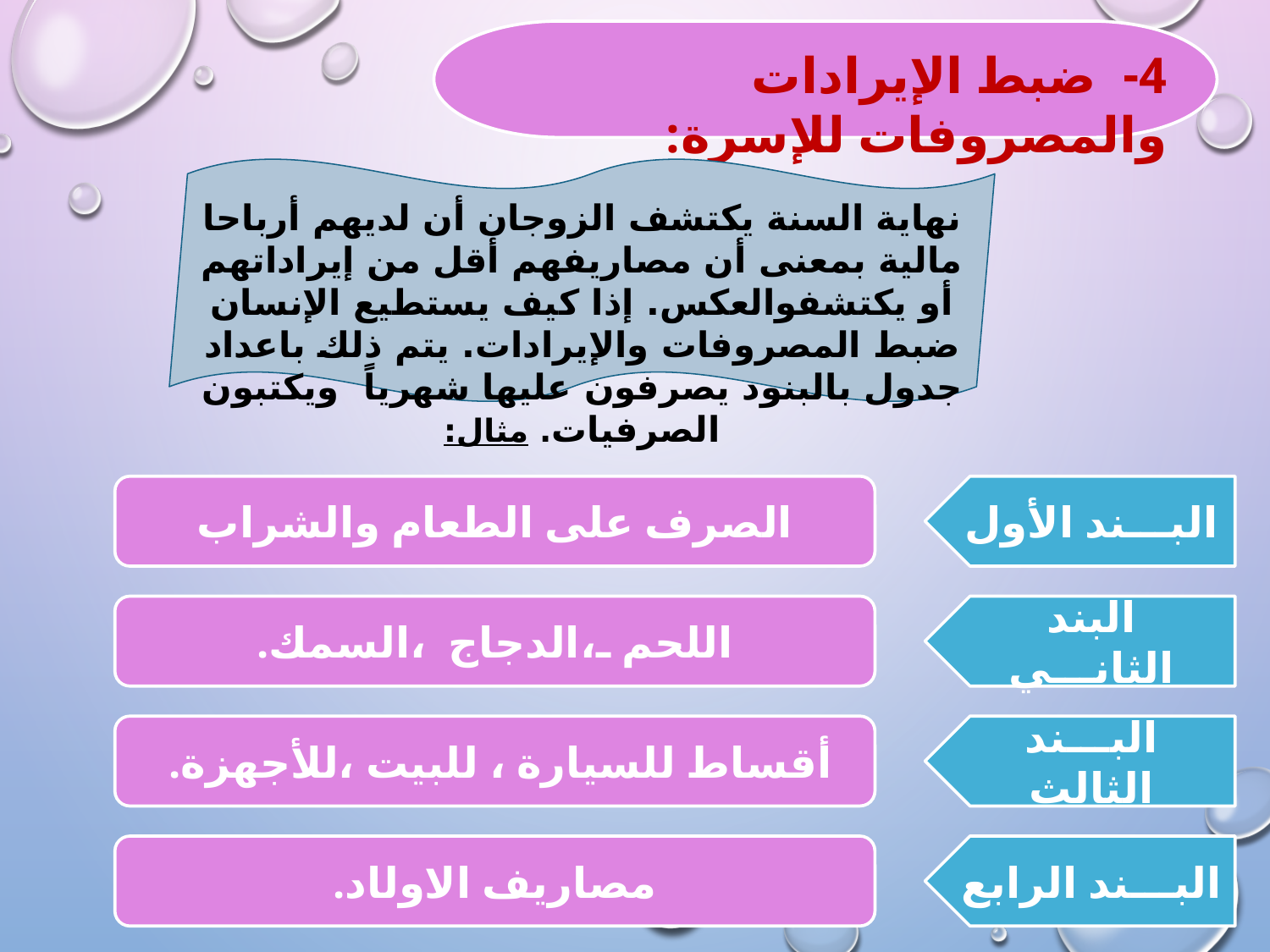

4-  ضبط الإيرادات والمصروفات للإسرة:
نهاية السنة يكتشف الزوجان أن لديهم أرباحا مالية بمعنى أن مصاريفهم أقل من إيراداتهم أو يكتشفوالعكس. إذا كيف يستطيع الإنسان ضبط المصروفات والإيرادات. يتم ذلك باعداد جدول بالبنود 	يصرفون عليها شهرياً  ويكتبون الصرفيات. مثال:
الصرف على الطعام والشراب
البـــند الأول
اللحم ـ،الدجاج  ،السمك.
البند الثانـــي
أقساط للسيارة ، للبيت ،للأجهزة.
البـــند الثالث
مصاريف الاولاد.
البـــند الرابع